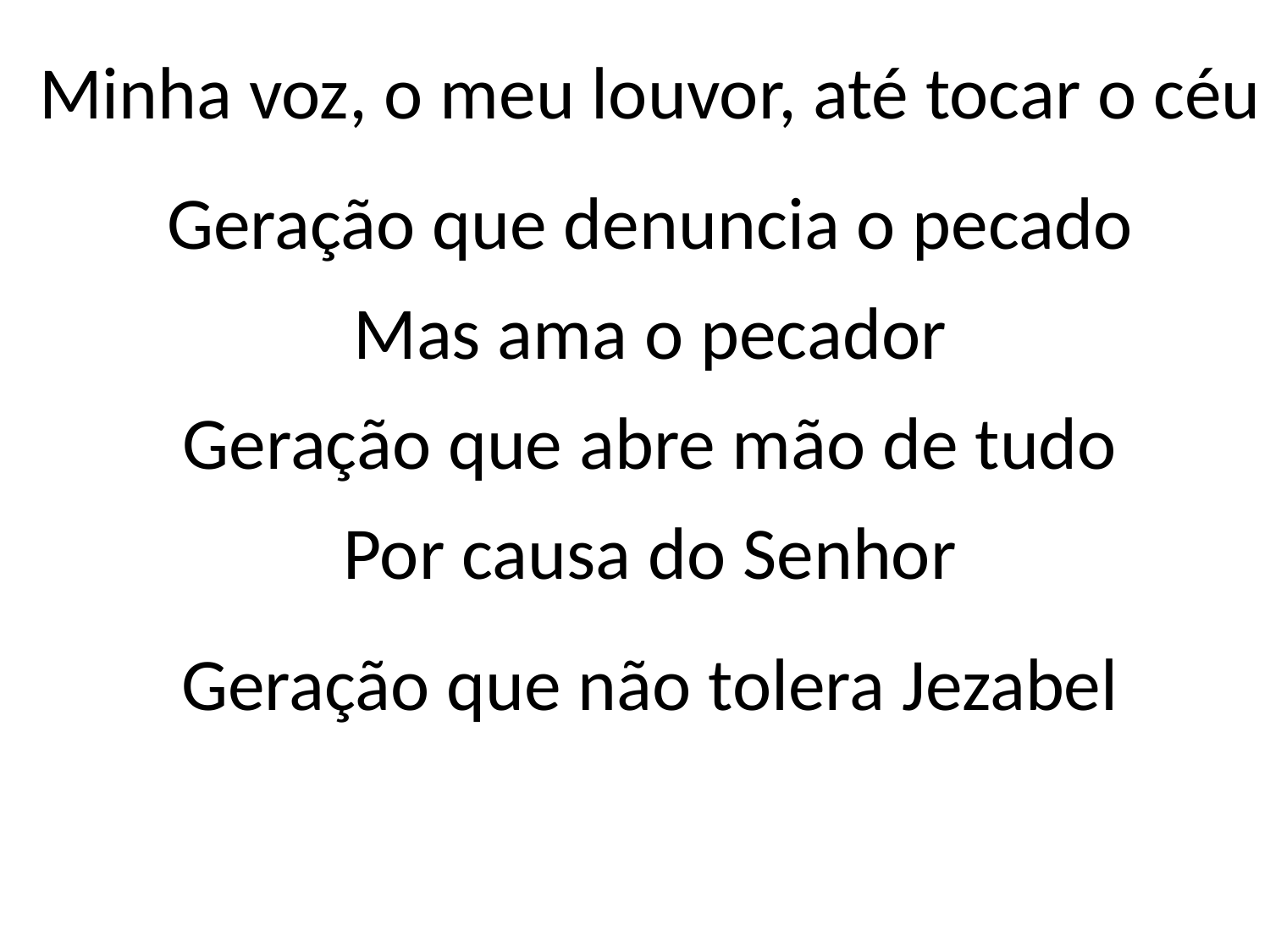

Minha voz, o meu louvor, até tocar o céu

Geração que denuncia o pecado

Mas ama o pecador

Geração que abre mão de tudo

Por causa do Senhor

Geração que não tolera Jezabel
#